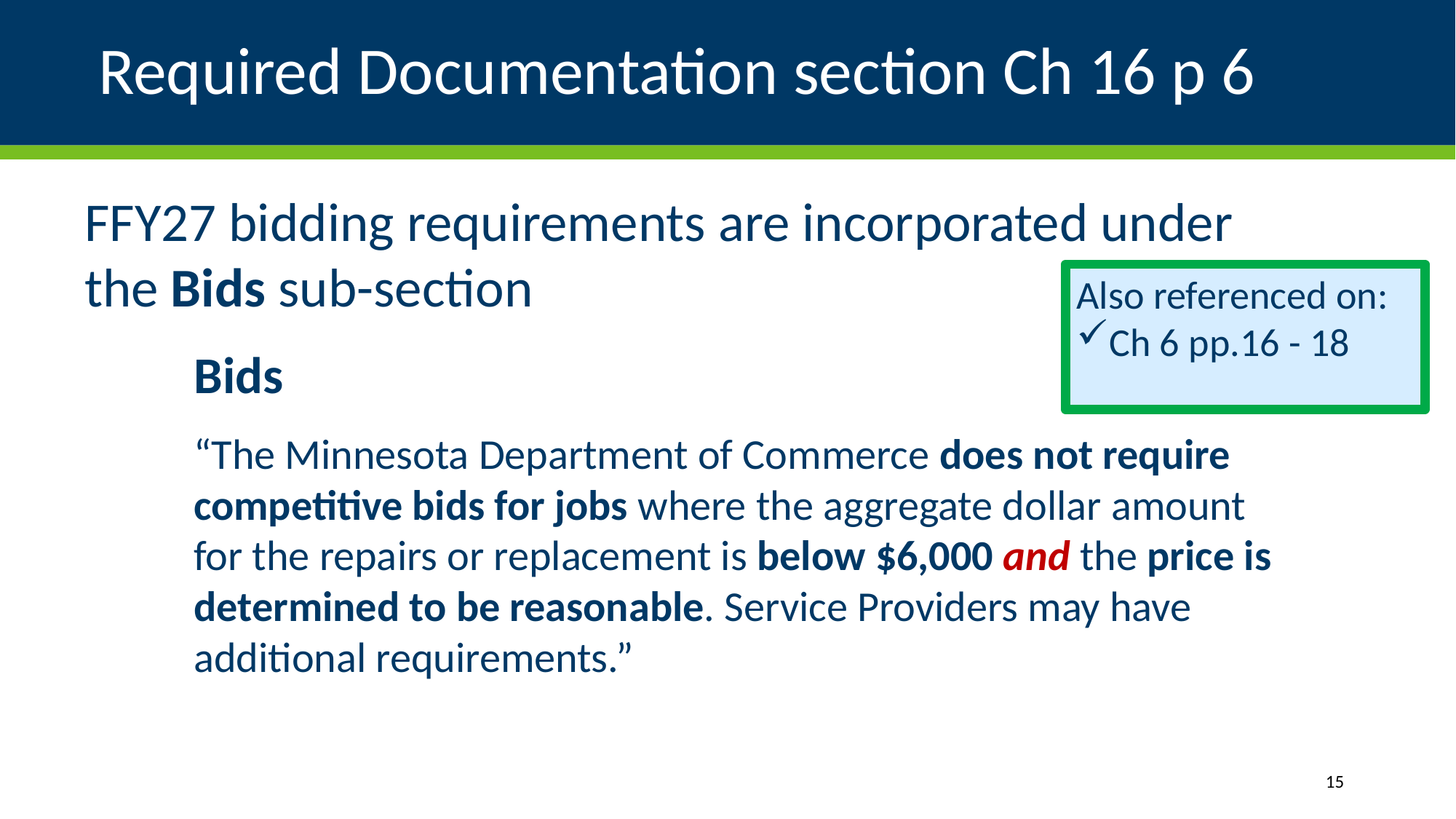

# Required Documentation section Ch 16 p 6
FFY27 bidding requirements are incorporated under the Bids sub-section
	Bids
“The Minnesota Department of Commerce does not require competitive bids for jobs where the aggregate dollar amount for the repairs or replacement is below $6,000 and the price is determined to be reasonable. Service Providers may have additional requirements.”

Also referenced on:
Ch 6 pp.16 - 18

15